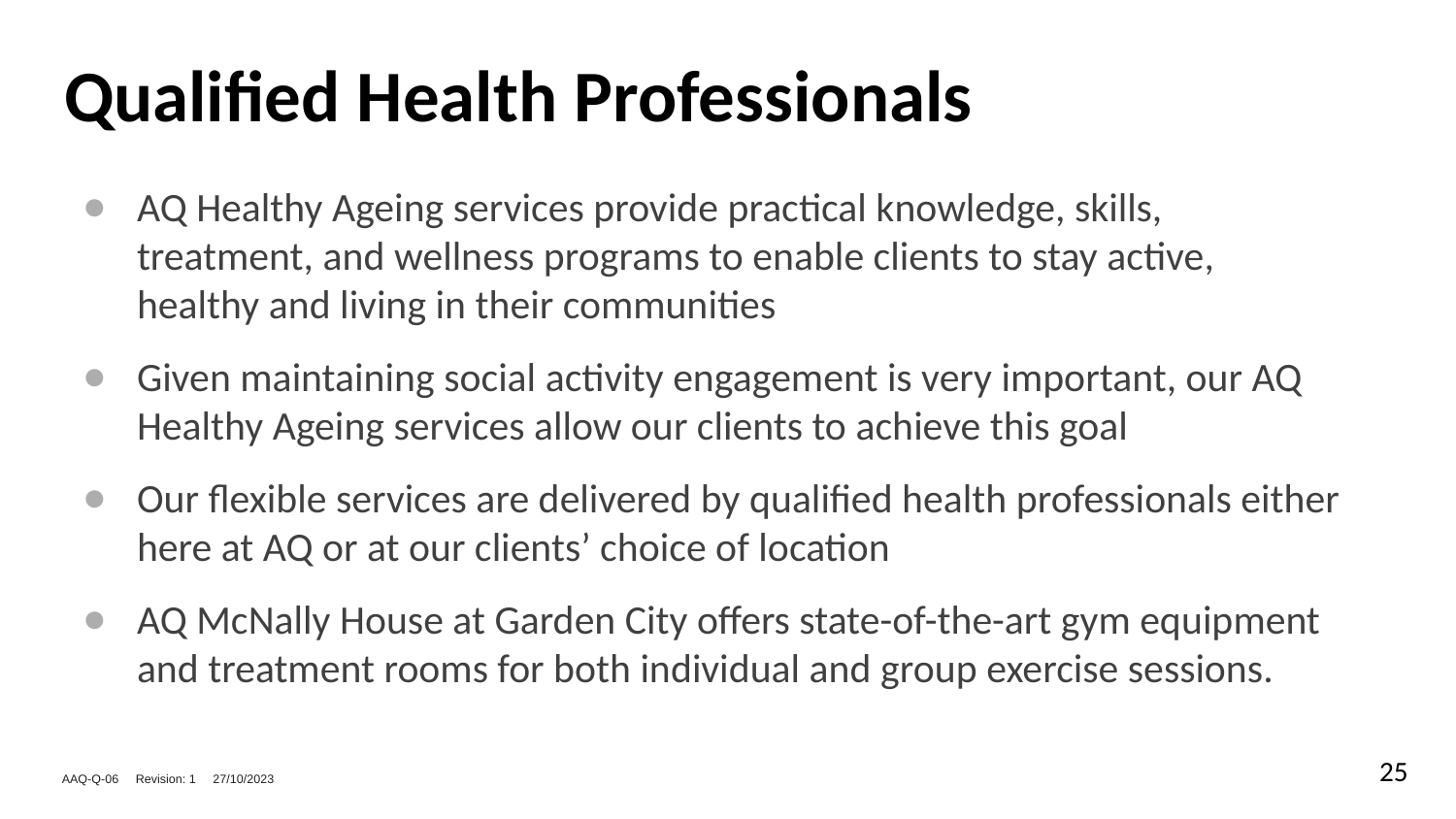

# Qualified Health Professionals
AQ Healthy Ageing services provide practical knowledge, skills, treatment, and wellness programs to enable clients to stay active, healthy and living in their communities
Given maintaining social activity engagement is very important, our AQ Healthy Ageing services allow our clients to achieve this goal
Our flexible services are delivered by qualified health professionals either here at AQ or at our clients’ choice of location
AQ McNally House at Garden City offers state-of-the-art gym equipment and treatment rooms for both individual and group exercise sessions.
25
AAQ-Q-06     Revision: 1     27/10/2023